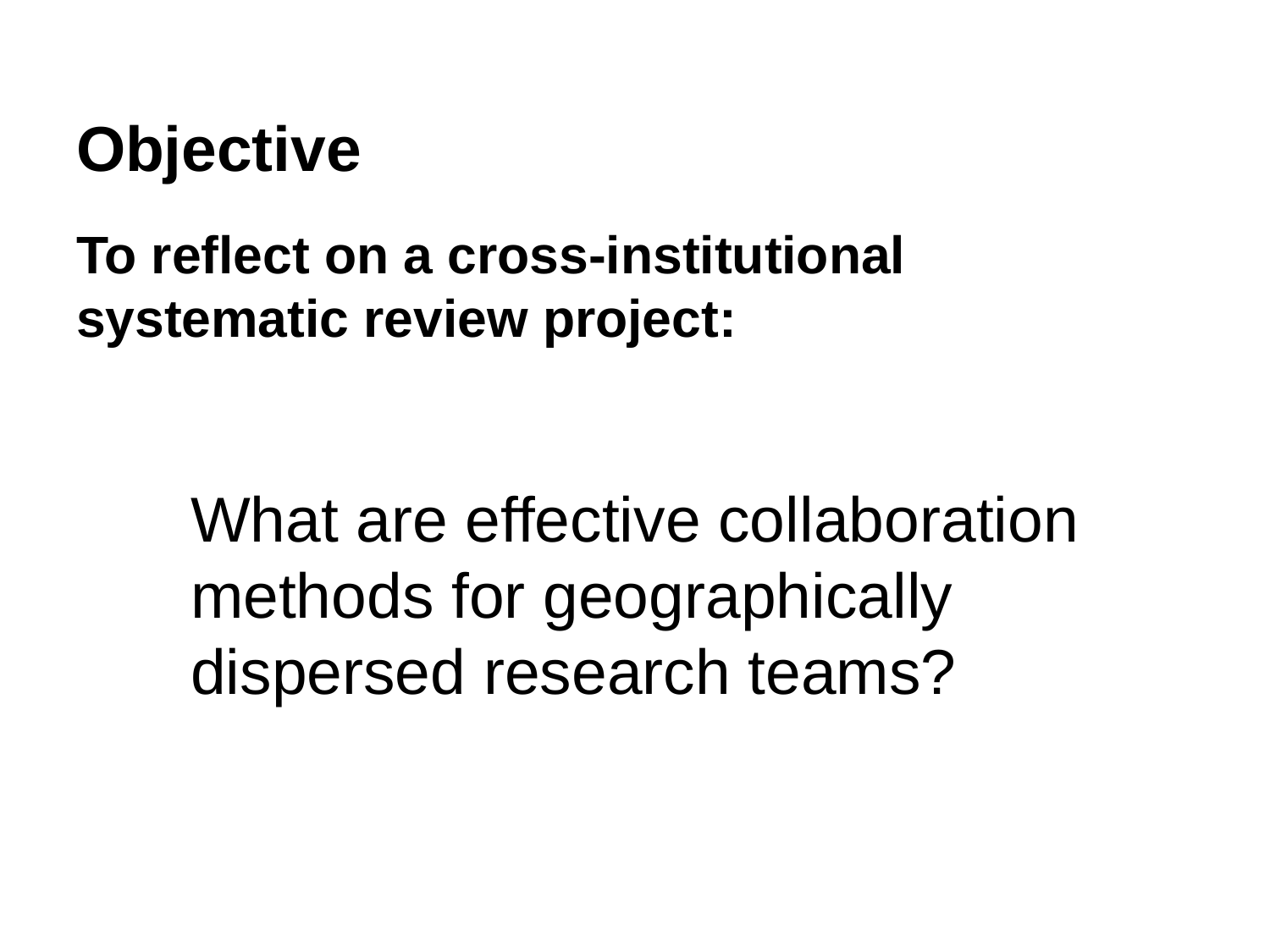

# Objective
To reflect on a cross-institutional systematic review project:

What are effective collaboration methods for geographically dispersed research teams?